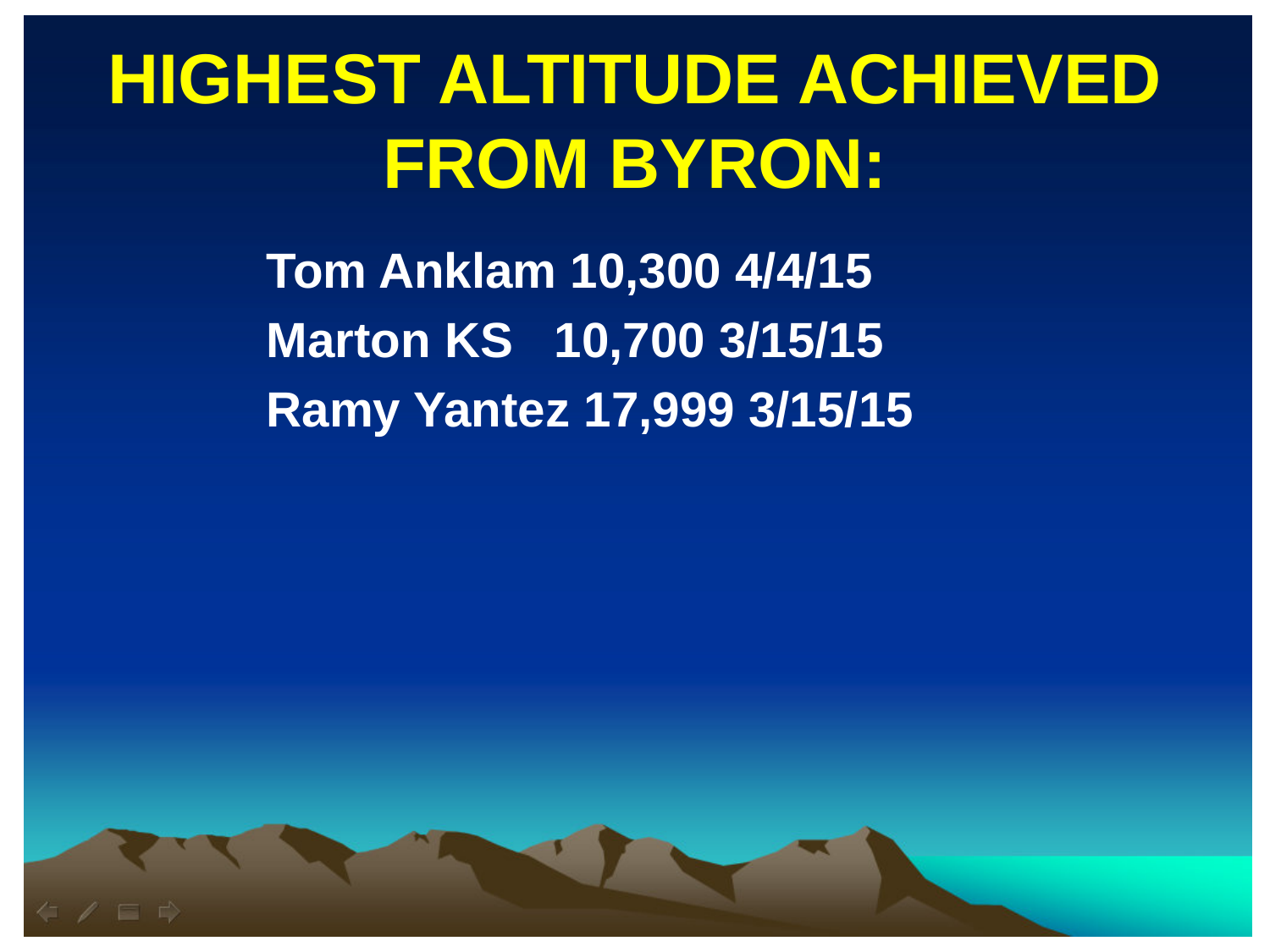

HIGHEST ALTITUDE ACHIEVED FROM BYRON:

Tom Anklam 10,300 4/4/15
Marton KS   10,700 3/15/15
Ramy Yantez 17,999 3/15/15